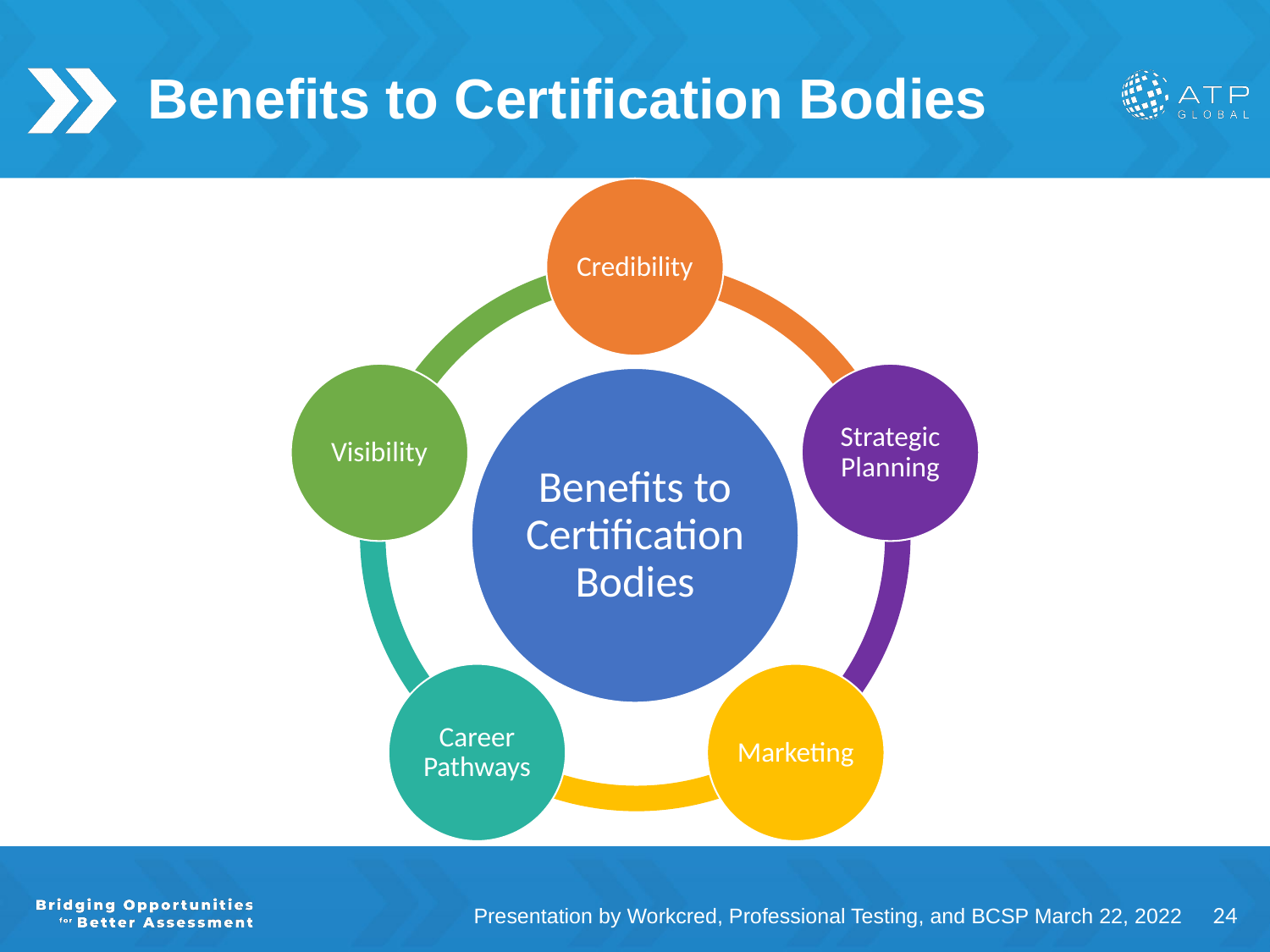

# Benefits to Certification Bodies
Benefits to Certification Bodies
Credibility
Strategic Planning
Marketing
Career Pathways
Visibility
Presentation by Workcred, Professional Testing, and BCSP March 22, 2022
24